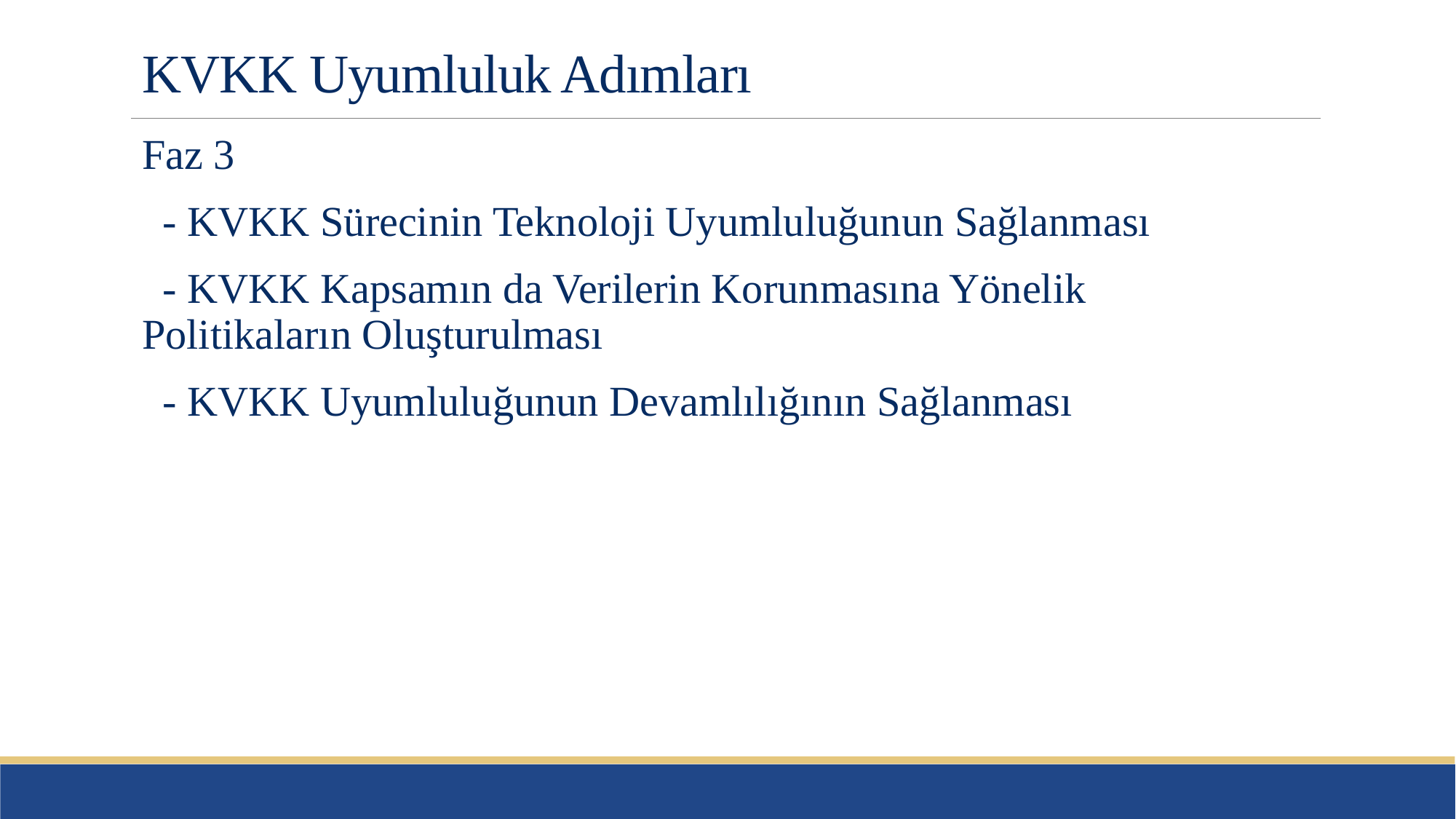

# KVKK Uyumluluk Adımları
Faz 3
  - KVKK Sürecinin Teknoloji Uyumluluğunun Sağlanması
  - KVKK Kapsamın da Verilerin Korunmasına Yönelik Politikaların Oluşturulması
  - KVKK Uyumluluğunun Devamlılığının Sağlanması